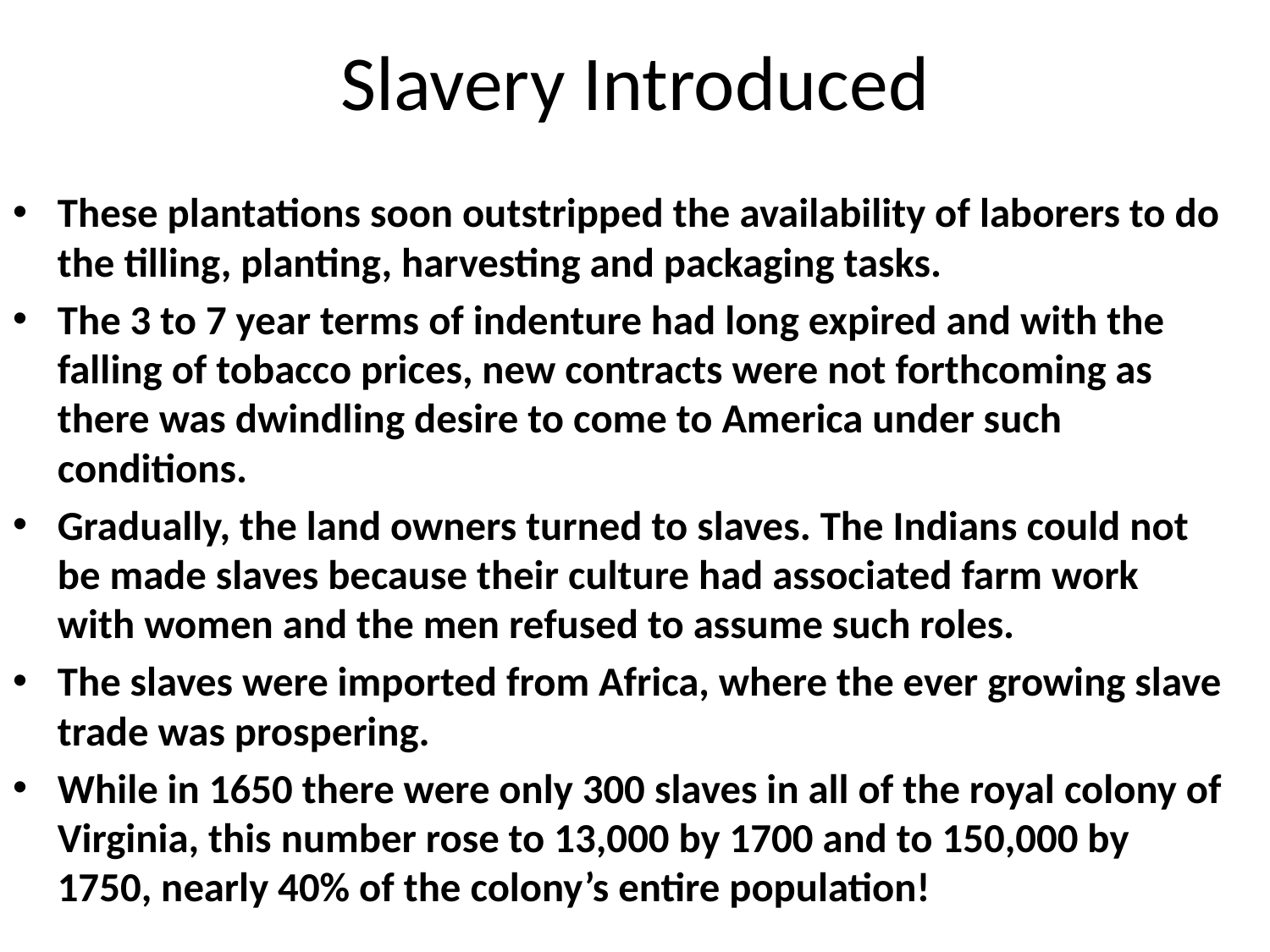

# Slavery Introduced
These plantations soon outstripped the availability of laborers to do the tilling, planting, harvesting and packaging tasks.
The 3 to 7 year terms of indenture had long expired and with the falling of tobacco prices, new contracts were not forthcoming as there was dwindling desire to come to America under such conditions.
Gradually, the land owners turned to slaves. The Indians could not be made slaves because their culture had associated farm work with women and the men refused to assume such roles.
The slaves were imported from Africa, where the ever growing slave trade was prospering.
While in 1650 there were only 300 slaves in all of the royal colony of Virginia, this number rose to 13,000 by 1700 and to 150,000 by 1750, nearly 40% of the colony’s entire population!